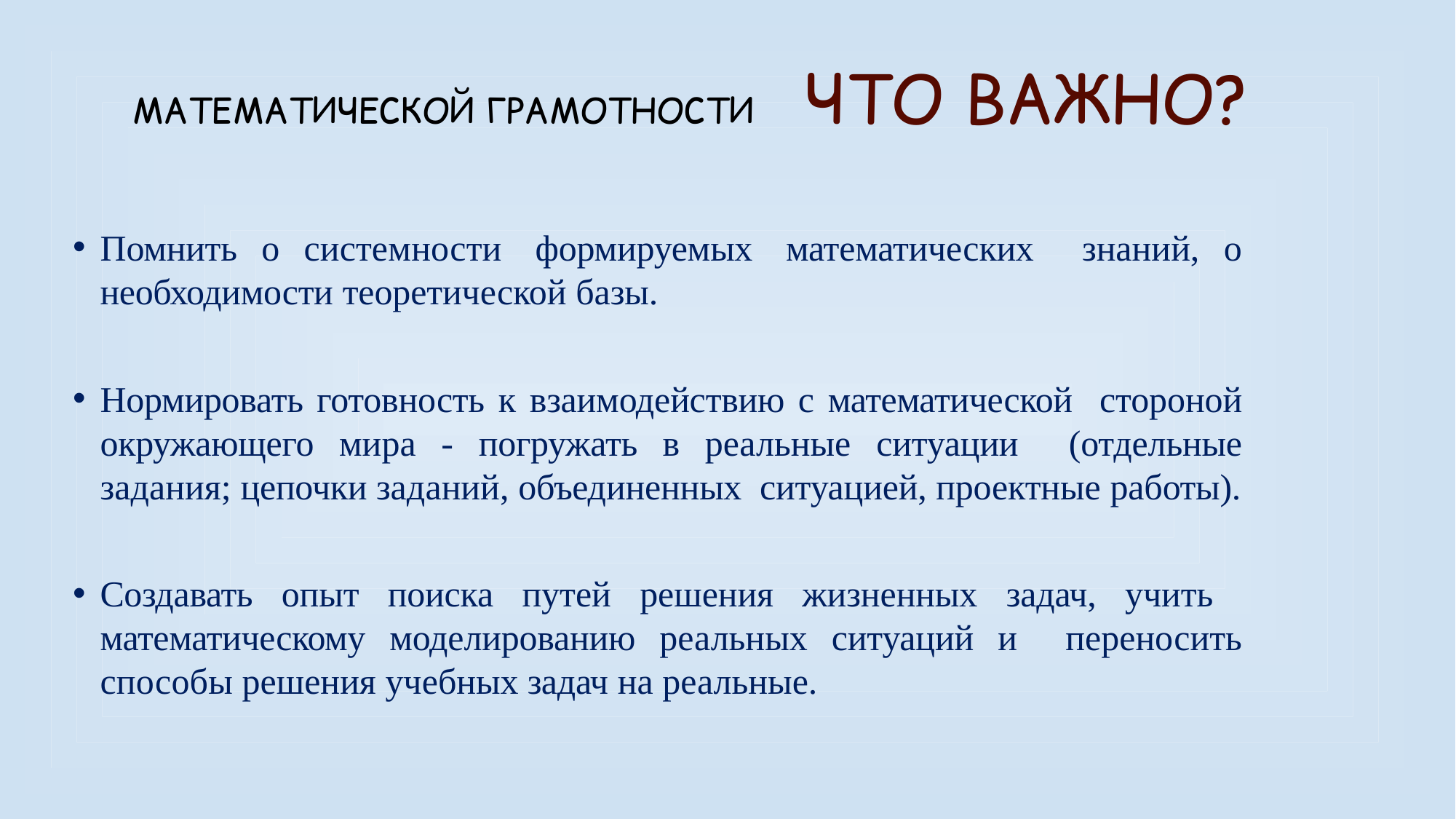

# МАТЕМАТИЧЕСКОЙ ГРАМОТНОСТИ     ЧТО ВАЖНО?
Помнить о системности формируемых математических  знаний, о необходимости теоретической базы.

Нормировать готовность к взаимодействию с математической  стороной окружающего мира - погружать в реальные ситуации  (отдельные задания; цепочки заданий, объединенных  ситуацией, проектные работы).

Создавать опыт поиска путей решения жизненных задач, учить  математическому моделированию реальных ситуаций и  переносить способы решения учебных задач на реальные.